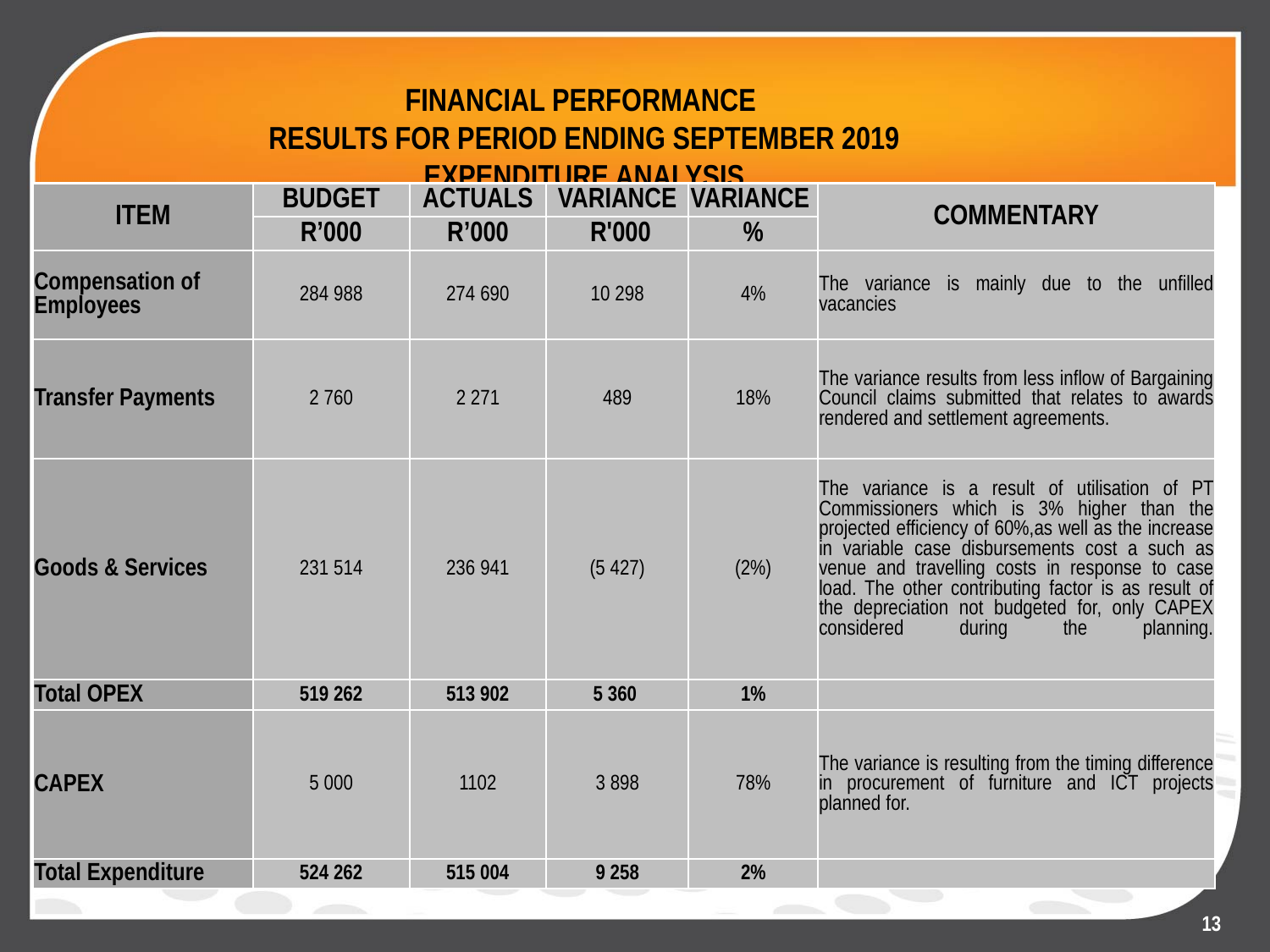

# FINANCIAL PERFORMANCE RESULTS FOR PERIOD ENDING SEPTEMBER 2019 EXPENDITURE ANALYSIS
| ITEM | BUDGET | ACTUALS | VARIANCE | VARIANCE | COMMENTARY |
| --- | --- | --- | --- | --- | --- |
|  | R’000 | R’000 | R'000 | % |  |
| Compensation of Employees | 284 988 | 274 690 | 10 298 | 4% | The variance is mainly due to the unfilled vacancies |
| Transfer Payments | 2 760 | 2 271 | 489 | 18% | The variance results from less inflow of Bargaining Council claims submitted that relates to awards rendered and settlement agreements. |
| Goods & Services | 231 514 | 236 941 | (5 427) | (2%) | The variance is a result of utilisation of PT Commissioners which is 3% higher than the projected efficiency of 60%,as well as the increase in variable case disbursements cost a such as venue and travelling costs in response to case load. The other contributing factor is as result of the depreciation not budgeted for, only CAPEX considered during the planning. |
| Total OPEX | 519 262 | 513 902 | 5 360 | 1% |  |
| CAPEX | 5 000 | 1102 | 3 898 | 78% | The variance is resulting from the timing difference in procurement of furniture and ICT projects planned for. |
| Total Expenditure | 524 262 | 515 004 | 9 258 | 2% |  |
13